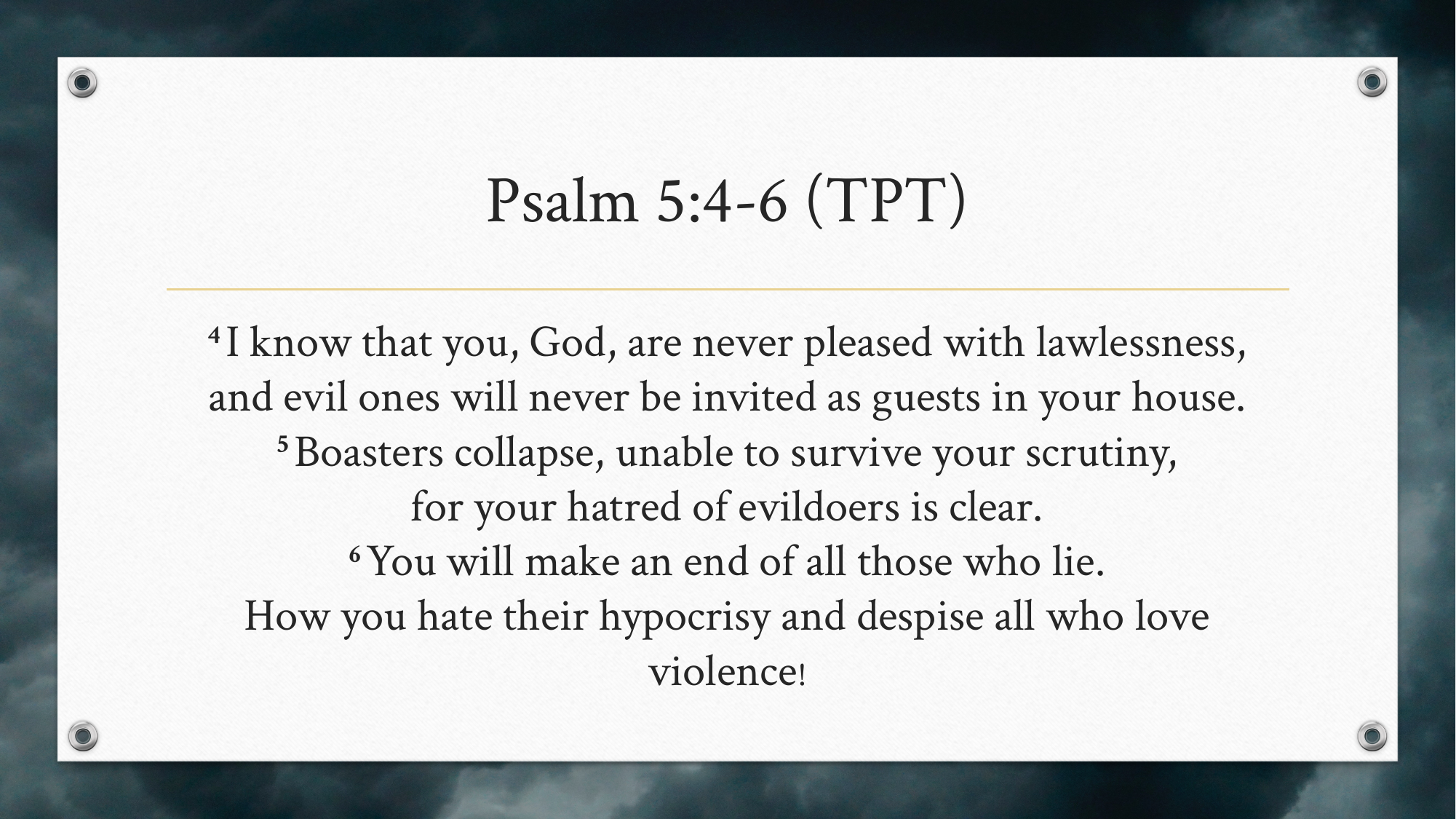

# Psalm 5:4-6 (TPT)
4 I know that you, God, are never pleased with lawlessness,
and evil ones will never be invited as guests in your house.
5 Boasters collapse, unable to survive your scrutiny,
for your hatred of evildoers is clear.
6 You will make an end of all those who lie.
How you hate their hypocrisy and despise all who love violence!